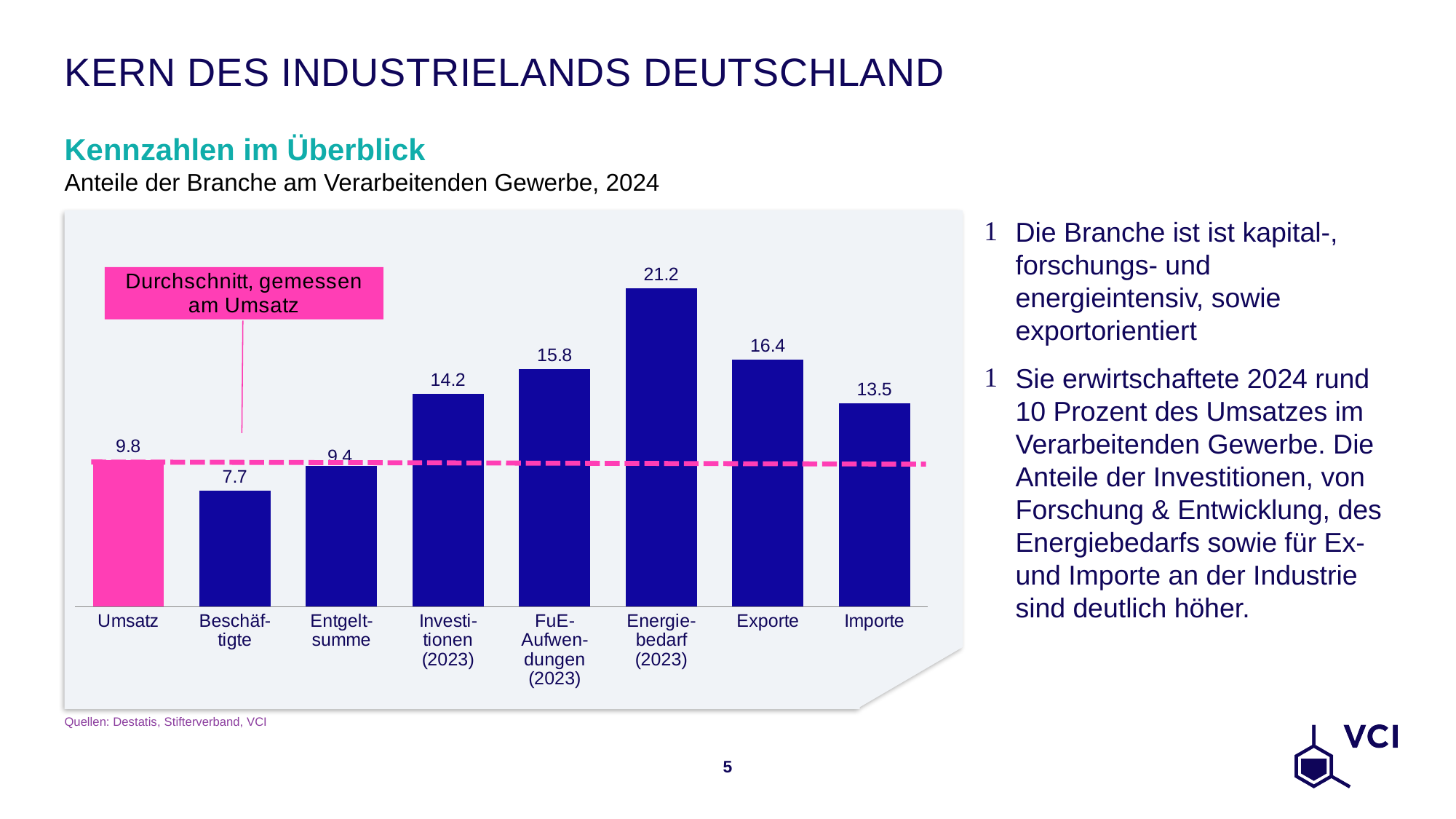

# Kern des Industrielands Deutschland
Kennzahlen im Überblick
Anteile der Branche am Verarbeitenden Gewerbe, 2024
Die Branche ist ist kapital-, forschungs- und energieintensiv, sowie exportorientiert
Sie erwirtschaftete 2024 rund 10 Prozent des Umsatzes im Verarbeitenden Gewerbe. Die Anteile der Investitionen, von Forschung & Entwicklung, des Energiebedarfs sowie für Ex- und Importe an der Industrie sind deutlich höher.

### Chart

| Category | Anteil der chemischen Industrie am Verarbeitenden Gewerbe |
|---|---|
| Umsatz | 9.780012113429096 |
| Beschäf-
tigte | 7.723407784495395 |
| Entgelt-
summe | 9.362610138313682 |
| Investi-
tionen
(2023) | 14.165274770811415 |
| FuE-
Aufwen-
dungen (2023) | 15.838924306116201 |
| Energie-
bedarf
(2023) | 21.202591140221 |
| Exporte | 16.444306398513067 |
| Importe | 13.529851311873239 |
Quellen: Destatis, Stifterverband, VCI

5